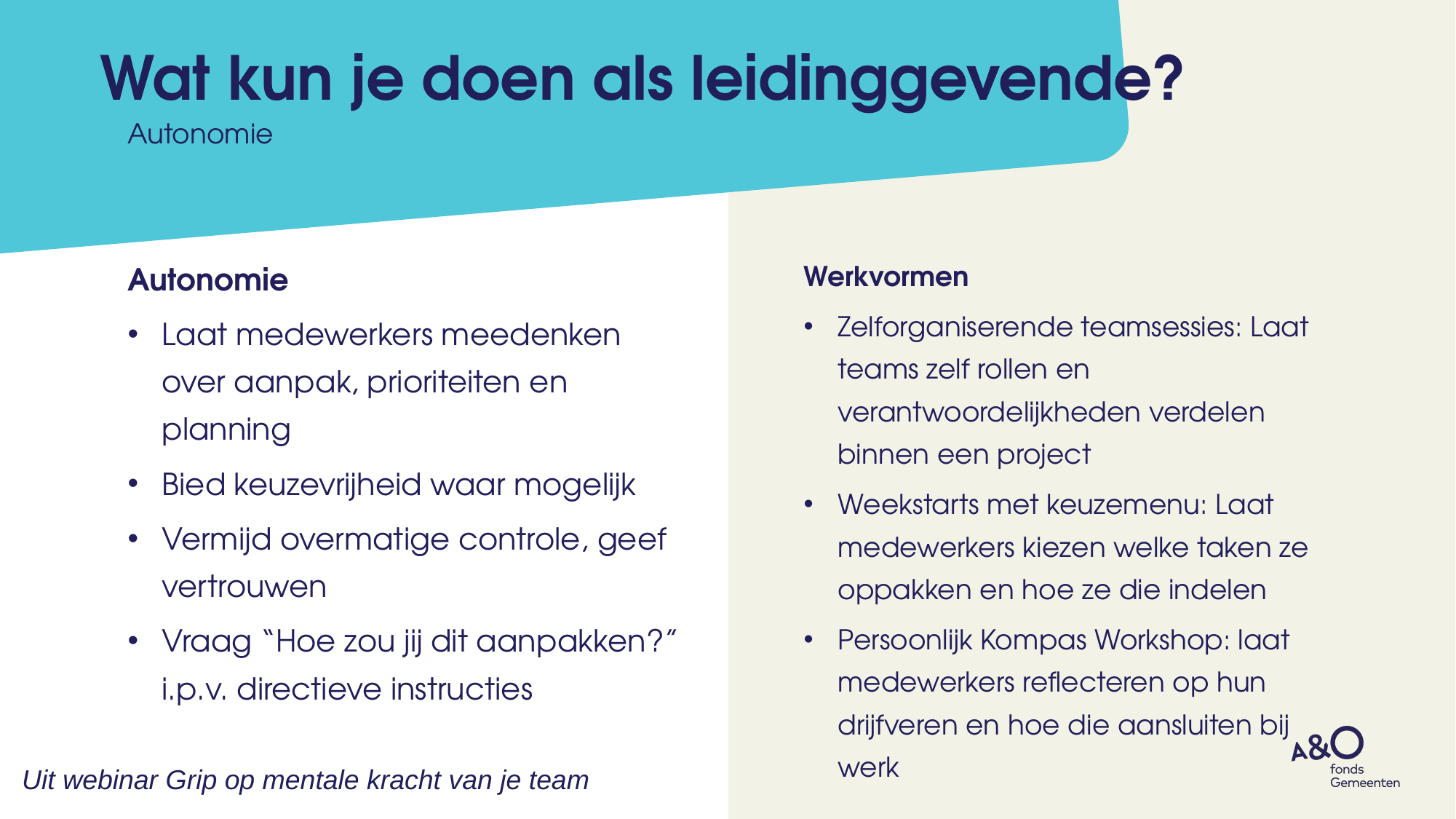

# Wat kun je doen als leidinggevende?
Autonomie
Autonomie
Laat medewerkers meedenken over aanpak, prioriteiten en planning
Bied keuzevrijheid waar mogelijk
Vermijd overmatige controle, geef vertrouwen
Vraag “Hoe zou jij dit aanpakken?” i.p.v. directieve instructies

Werkvormen
Zelforganiserende teamsessies: Laat teams zelf rollen en verantwoordelijkheden verdelen binnen een project
Weekstarts met keuzemenu: Laat medewerkers kiezen welke taken ze oppakken en hoe ze die indelen
Persoonlijk Kompas Workshop: laat medewerkers reflecteren op hun drijfveren en hoe die aansluiten bij werk

Uit webinar Grip op mentale kracht van je team